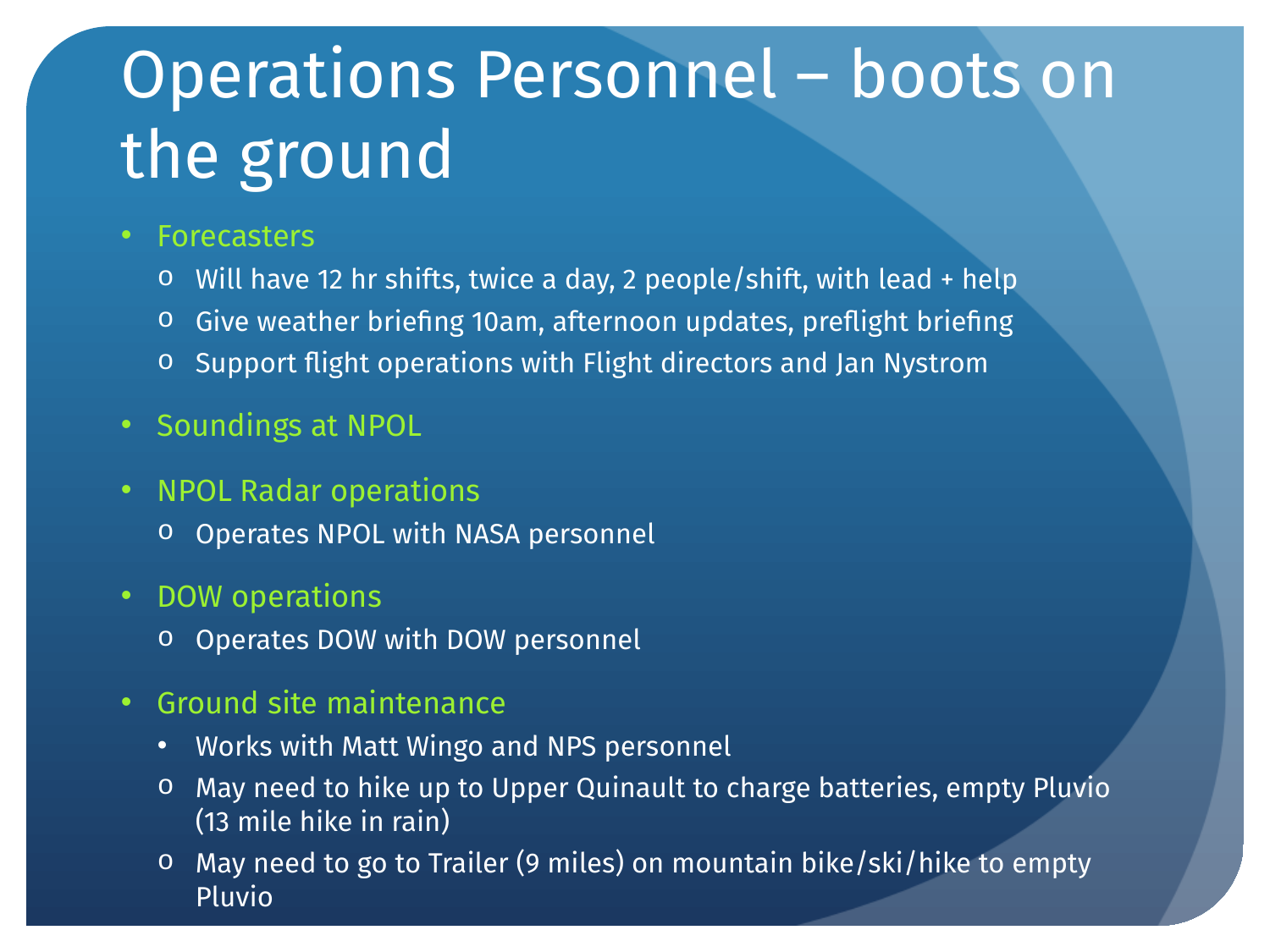

# Operations Personnel – boots on the ground
Forecasters
Will have 12 hr shifts, twice a day, 2 people/shift, with lead + help
Give weather briefing 10am, afternoon updates, preflight briefing
Support flight operations with Flight directors and Jan Nystrom
Soundings at NPOL
NPOL Radar operations
Operates NPOL with NASA personnel
DOW operations
Operates DOW with DOW personnel
Ground site maintenance
Works with Matt Wingo and NPS personnel
May need to hike up to Upper Quinault to charge batteries, empty Pluvio (13 mile hike in rain)
May need to go to Trailer (9 miles) on mountain bike/ski/hike to empty Pluvio